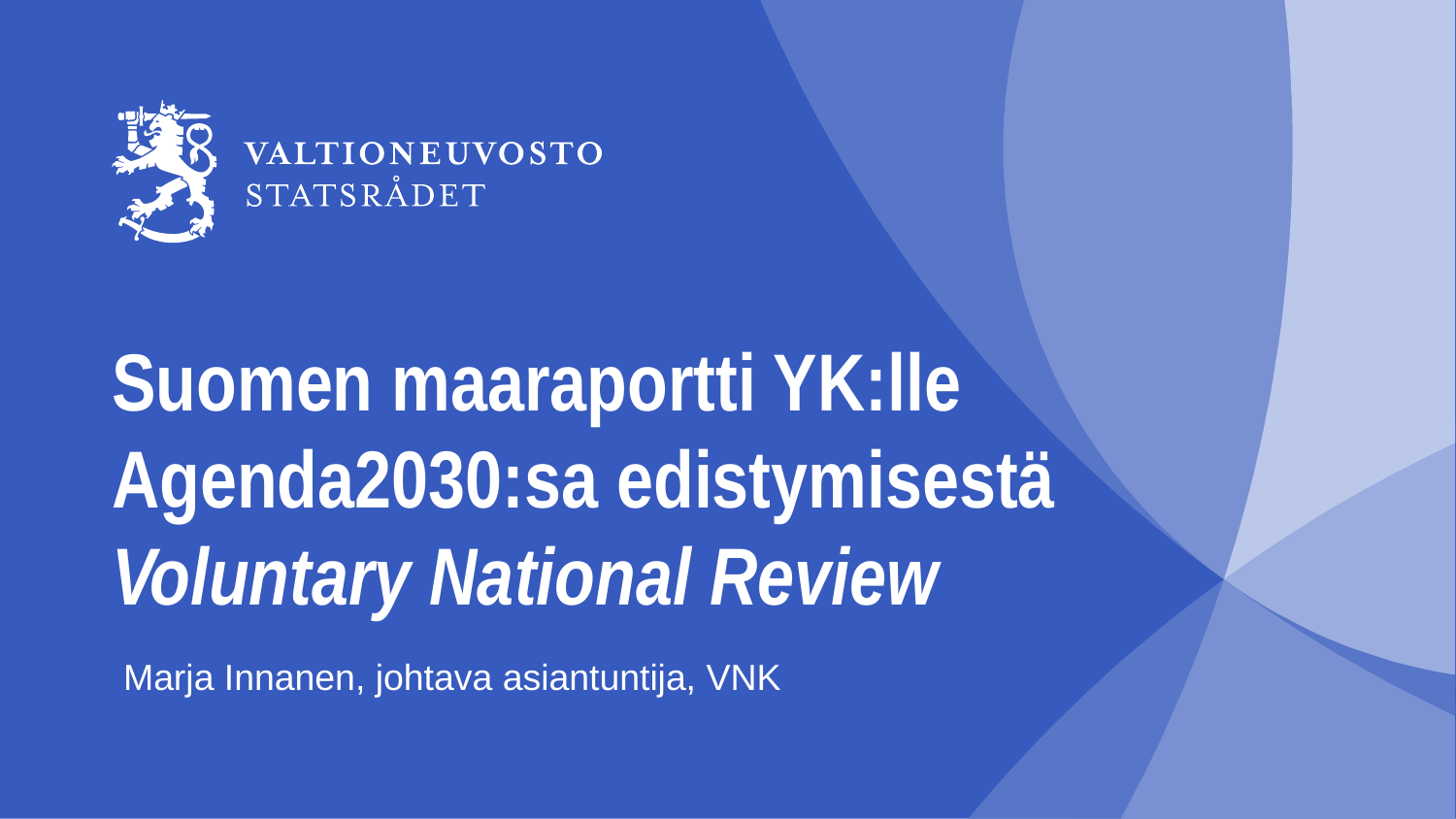

# Suomen maaraportti YK:lle Agenda2030:sa edistymisestä Voluntary National Review
Marja Innanen, johtava asiantuntija, VNK